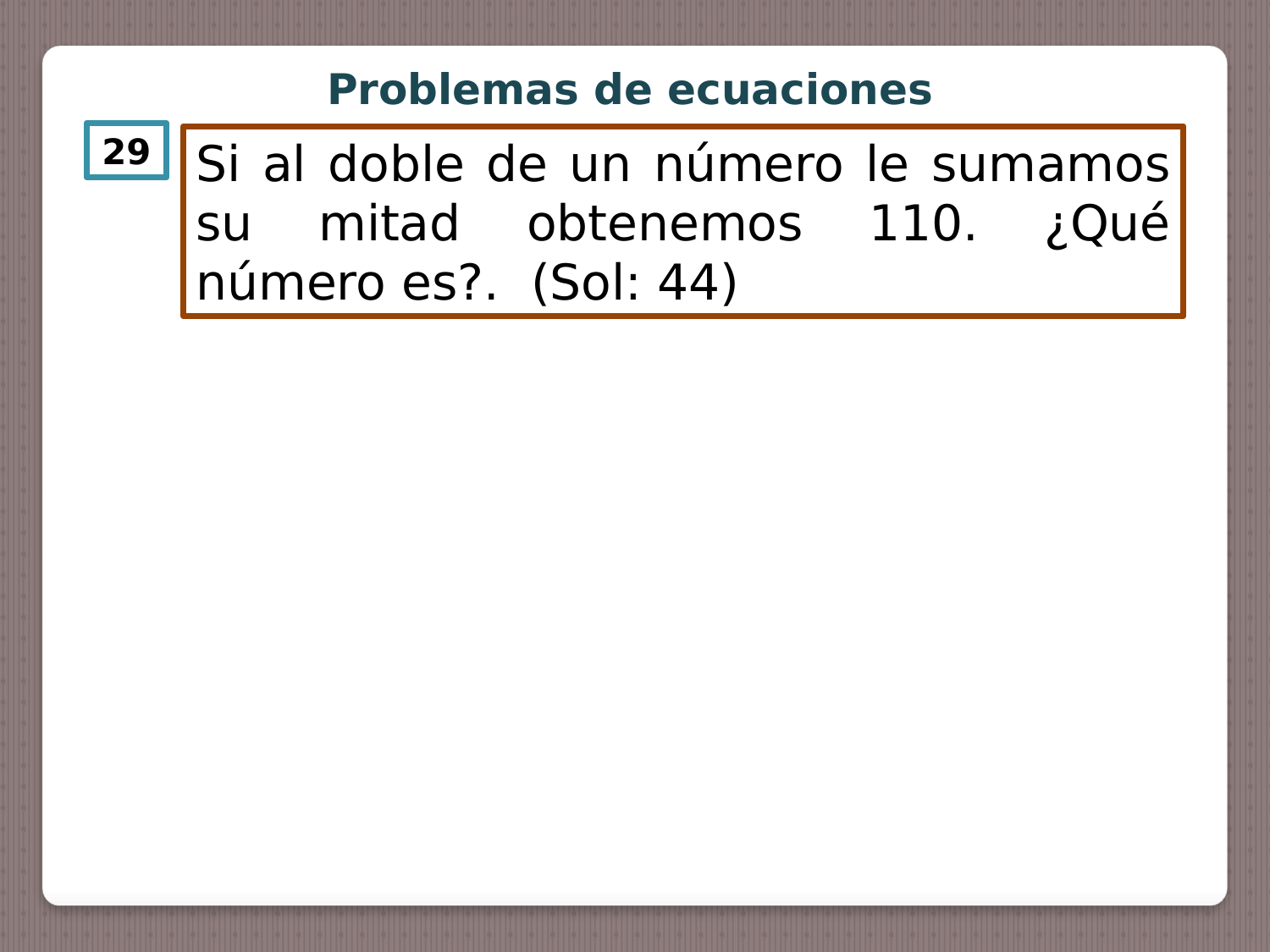

Problemas de ecuaciones
29
Si al doble de un número le sumamos su mitad obtenemos 110. ¿Qué número es?.  (Sol: 44)